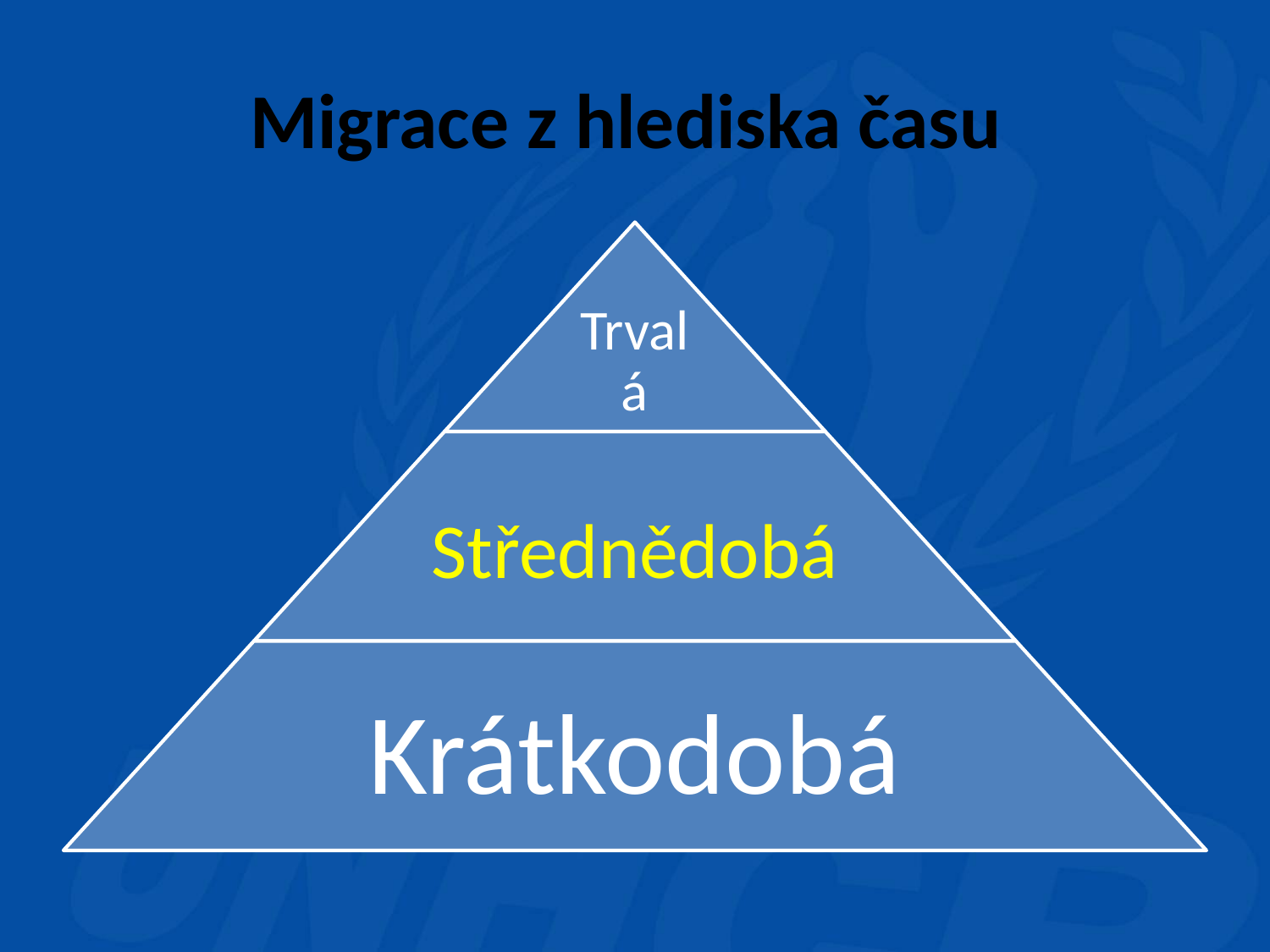

# Migrace z hlediska času
Trvalá
Střednědobá
Krátkodobá